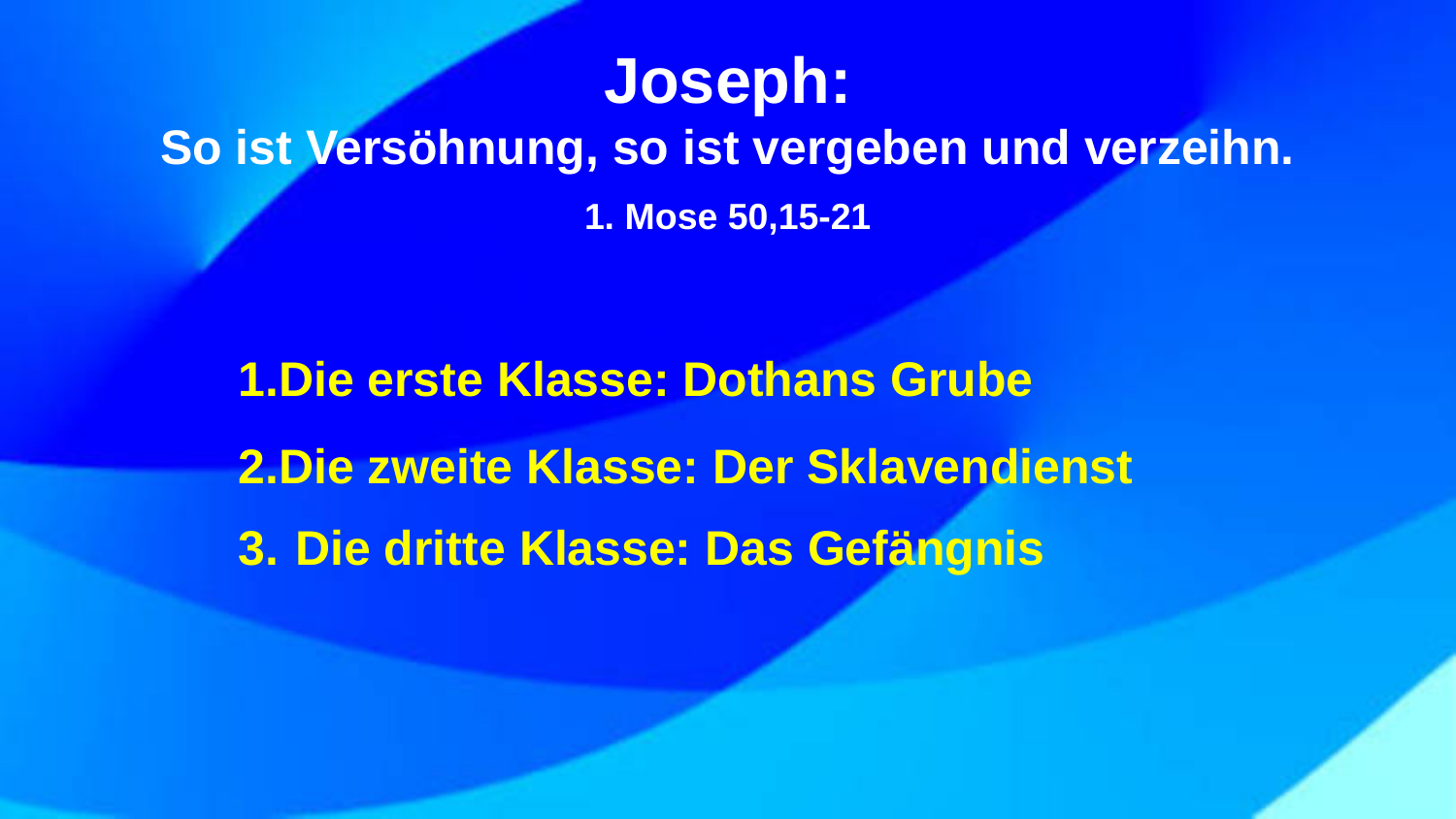

Joseph:
So ist Versöhnung, so ist vergeben und verzeihn.

1. Mose 50,15-21
Die erste Klasse: Dothans Grube
Die zweite Klasse: Der Sklavendienst
Die dritte Klasse: Das Gefängnis